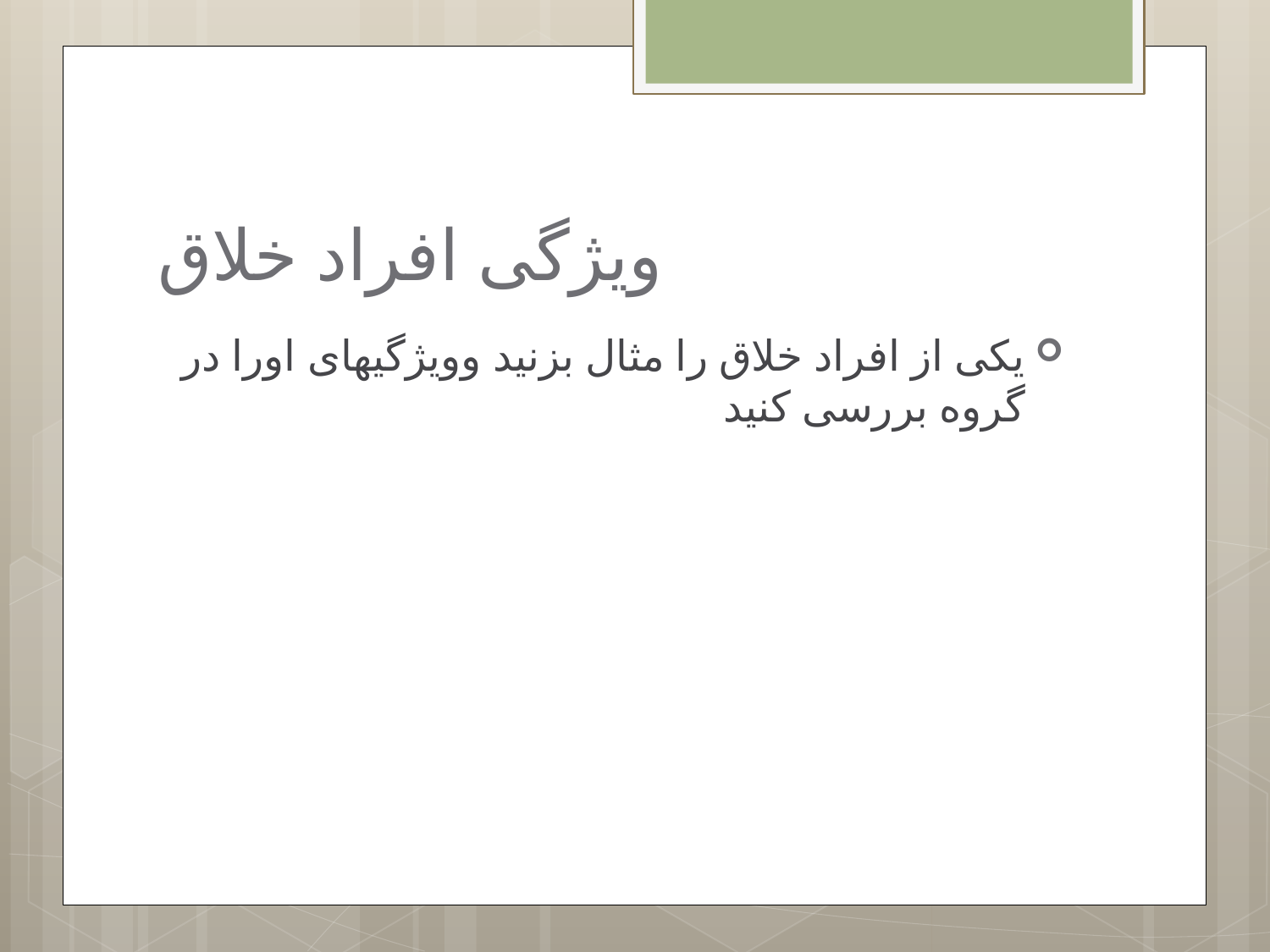

# ویژگی افراد خلاق
یکی از افراد خلاق را مثال بزنید وویژگیهای اورا در گروه بررسی کنید